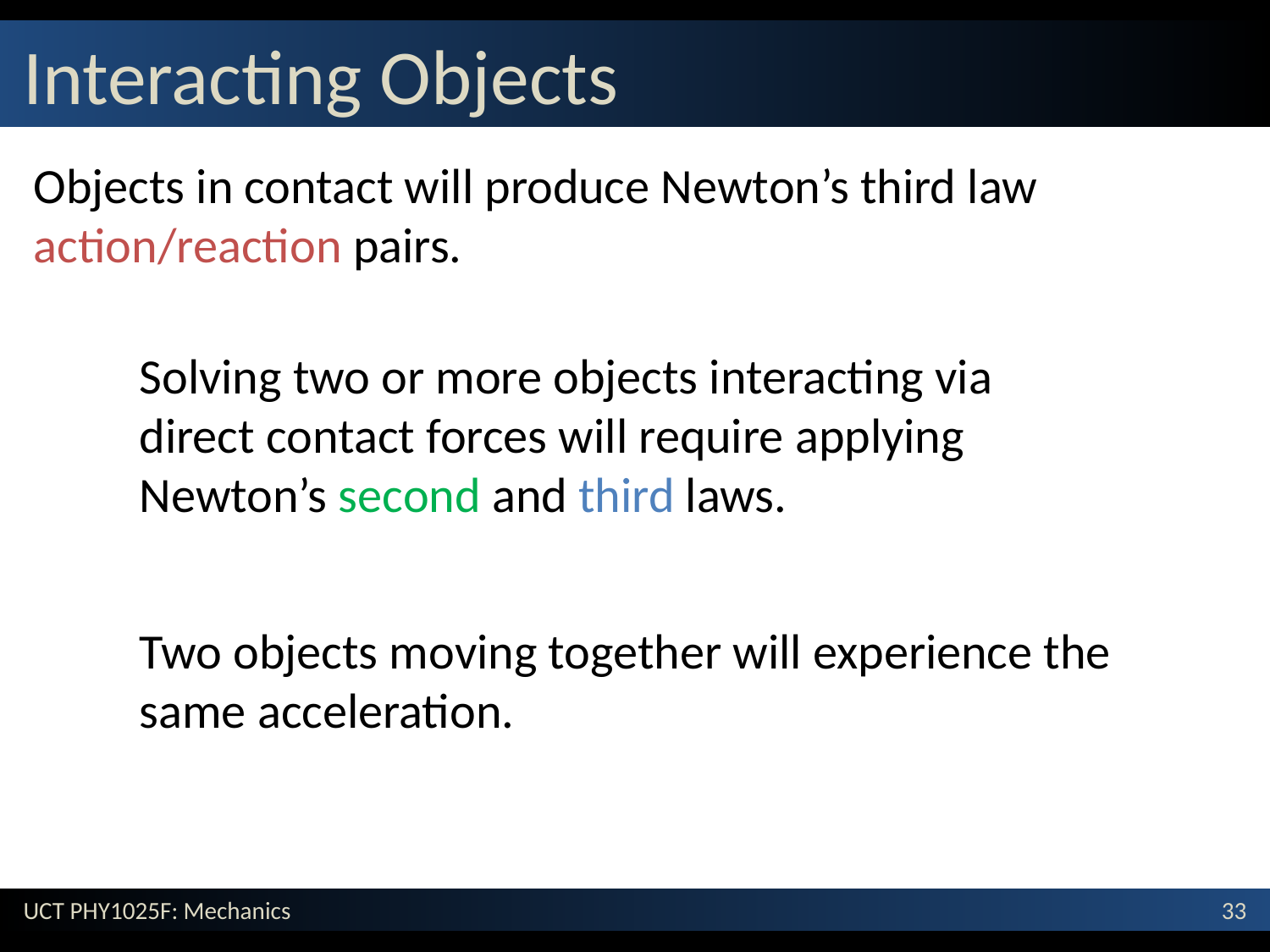

# Interacting Objects
Objects in contact will produce Newton’s third law action/reaction pairs.
Solving two or more objects interacting via direct contact forces will require applying Newton’s second and third laws.
Two objects moving together will experience the same acceleration.